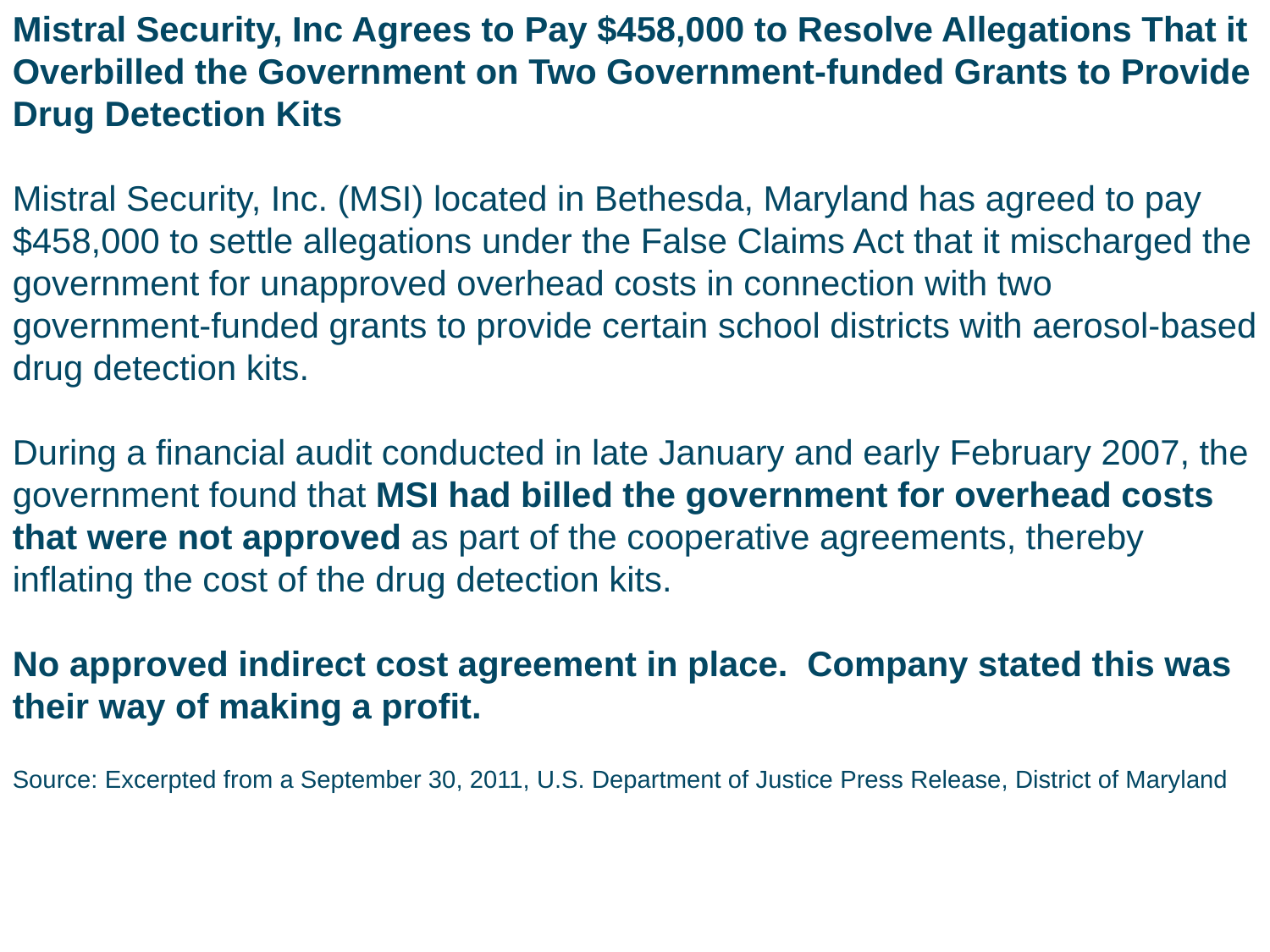

Mistral Security, Inc Agrees to Pay $458,000 to Resolve Allegations That it Overbilled the Government on Two Government-funded Grants to Provide Drug Detection Kits
Mistral Security, Inc. (MSI) located in Bethesda, Maryland has agreed to pay $458,000 to settle allegations under the False Claims Act that it mischarged the government for unapproved overhead costs in connection with two government-funded grants to provide certain school districts with aerosol-based drug detection kits.

During a financial audit conducted in late January and early February 2007, the government found that MSI had billed the government for overhead costs that were not approved as part of the cooperative agreements, thereby inflating the cost of the drug detection kits.

No approved indirect cost agreement in place.  Company stated this was their way of making a profit.

Source: Excerpted from a September 30, 2011, U.S. Department of Justice Press Release, District of Maryland